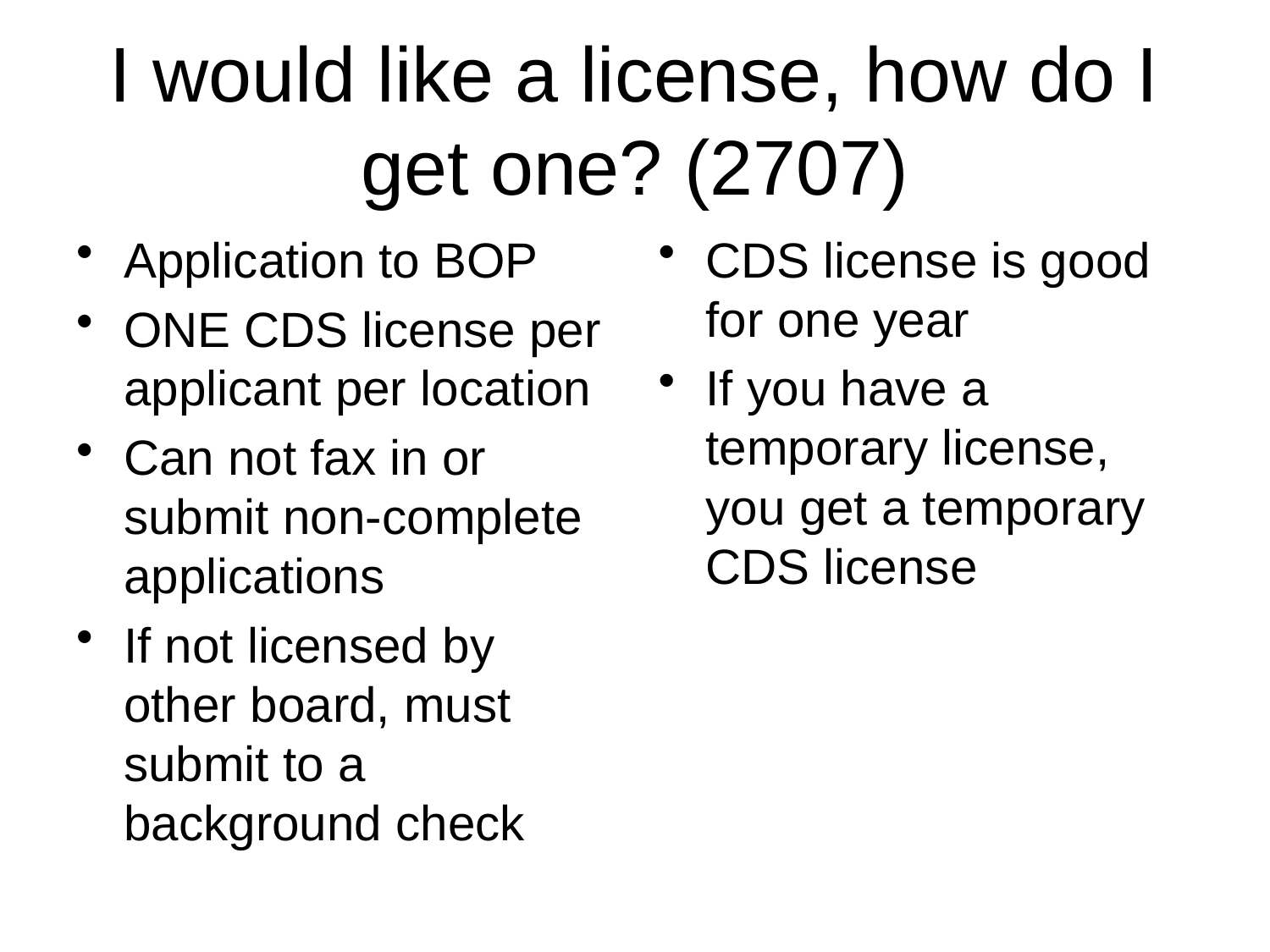

# I would like a license, how do I get one? (2707)
Application to BOP
ONE CDS license per applicant per location
Can not fax in or submit non-complete applications
If not licensed by other board, must submit to a background check
CDS license is good for one year
If you have a temporary license, you get a temporary CDS license